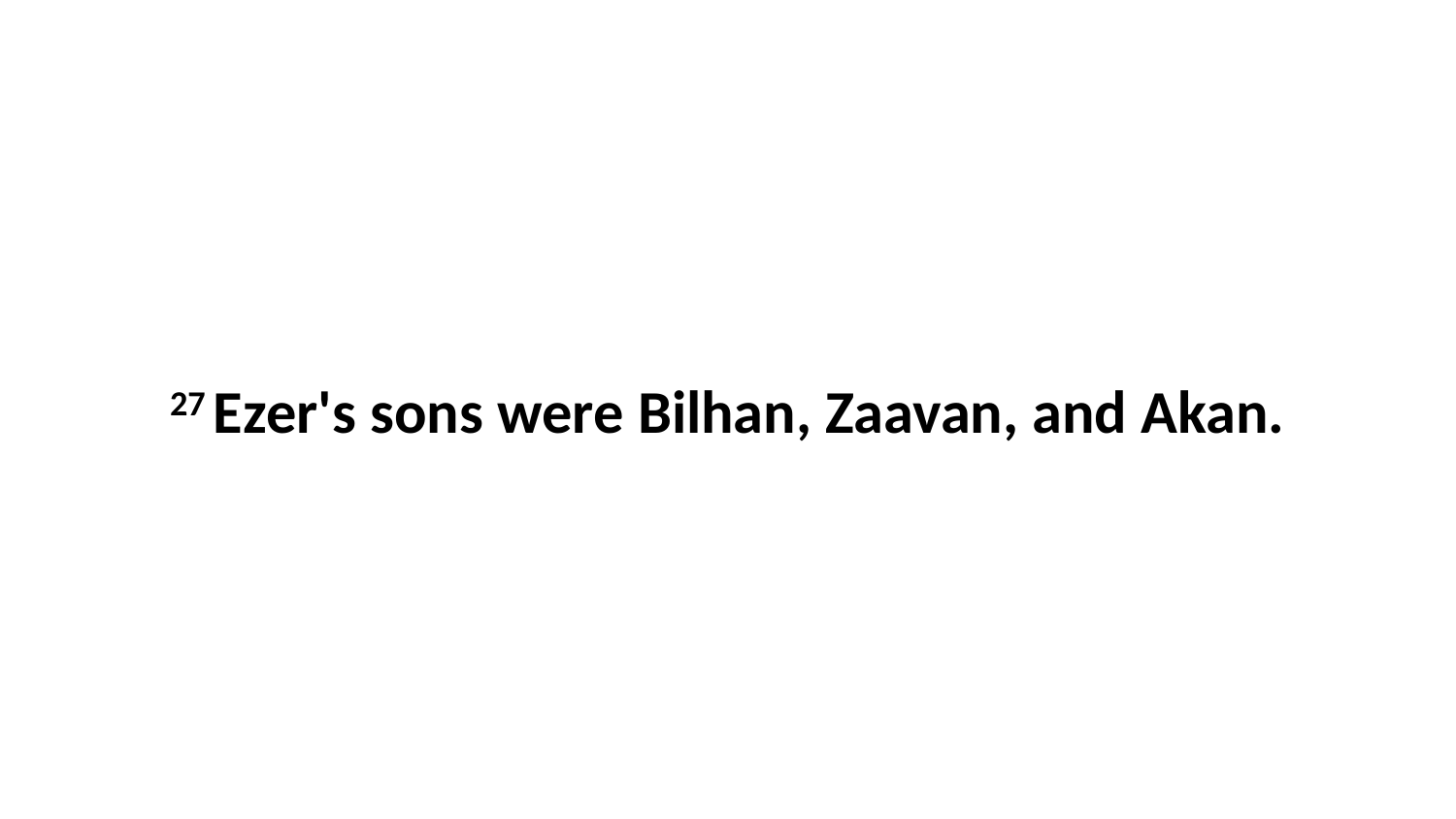

27 Ezer's sons were Bilhan, Zaavan, and Akan.